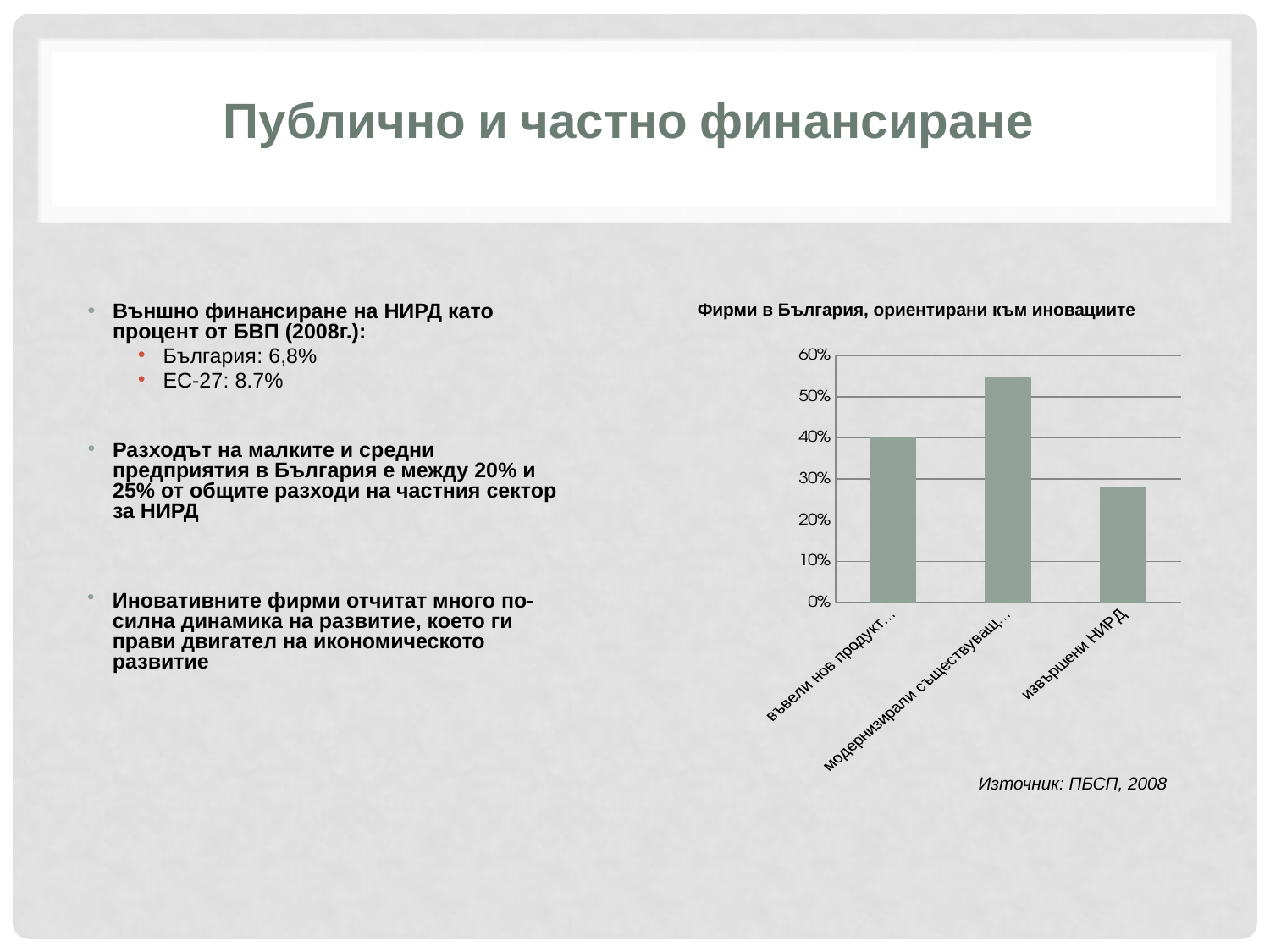

Публично и частно финансиране
Фирми в България, ориентирани към иновациите
Външно финансиране на НИРД като процент от БВП (2008г.):
България: 6,8%
ЕС-27: 8.7%

Разходът на малките и средни предприятия в България е между 20% и 25% от общите разходи на частния сектор за НИРД

### Chart

| Category | Общ брой фирми:283 |
|---|---|
| въвели нов продукт или услуга | 0.4 |
| модернизирали съществуваща продуктова линия или услуга | 0.55 |
| извършени НИРД | 0.28 |
Иновативните фирми отчитат много по-силна динамика на развитие, което ги прави двигател на икономическото развитие
Източник: ПБСП, 2008